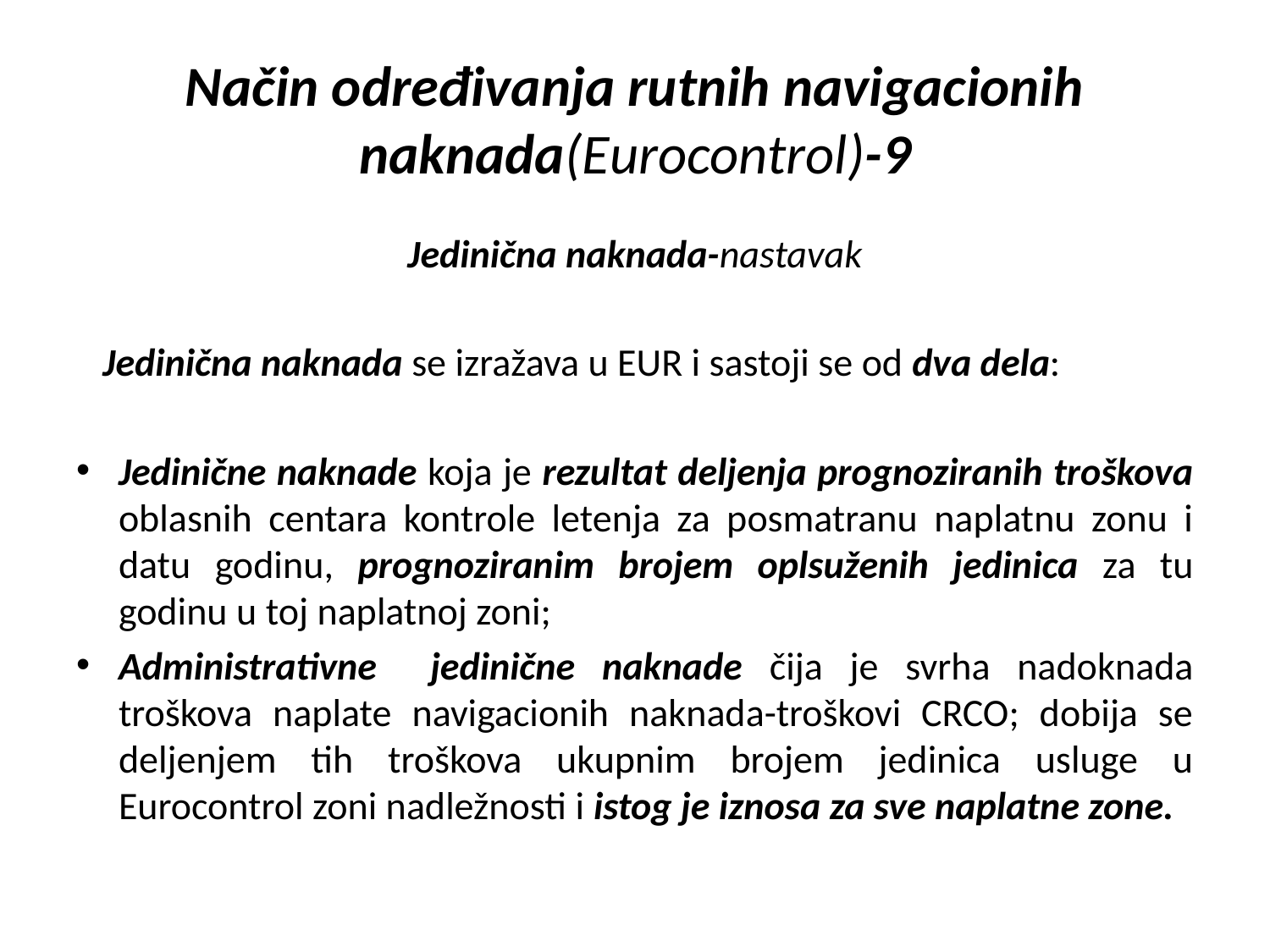

# Način određivanja rutnih navigacionih naknada(Eurocontrol)-9
Jedinična naknada-nastavak

   Jedinična naknada se izražava u EUR i sastoji se od dva dela:

Jedinične naknade koja je rezultat deljenja prognoziranih troškova oblasnih centara kontrole letenja za posmatranu naplatnu zonu i datu godinu, prognoziranim brojem oplsuženih jedinica za tu godinu u toj naplatnoj zoni;
Administrativne  jedinične naknade čija je svrha nadoknada troškova naplate navigacionih naknada-troškovi CRCO; dobija se deljenjem tih troškova ukupnim brojem jedinica usluge u Eurocontrol zoni nadležnosti i istog je iznosa za sve naplatne zone.